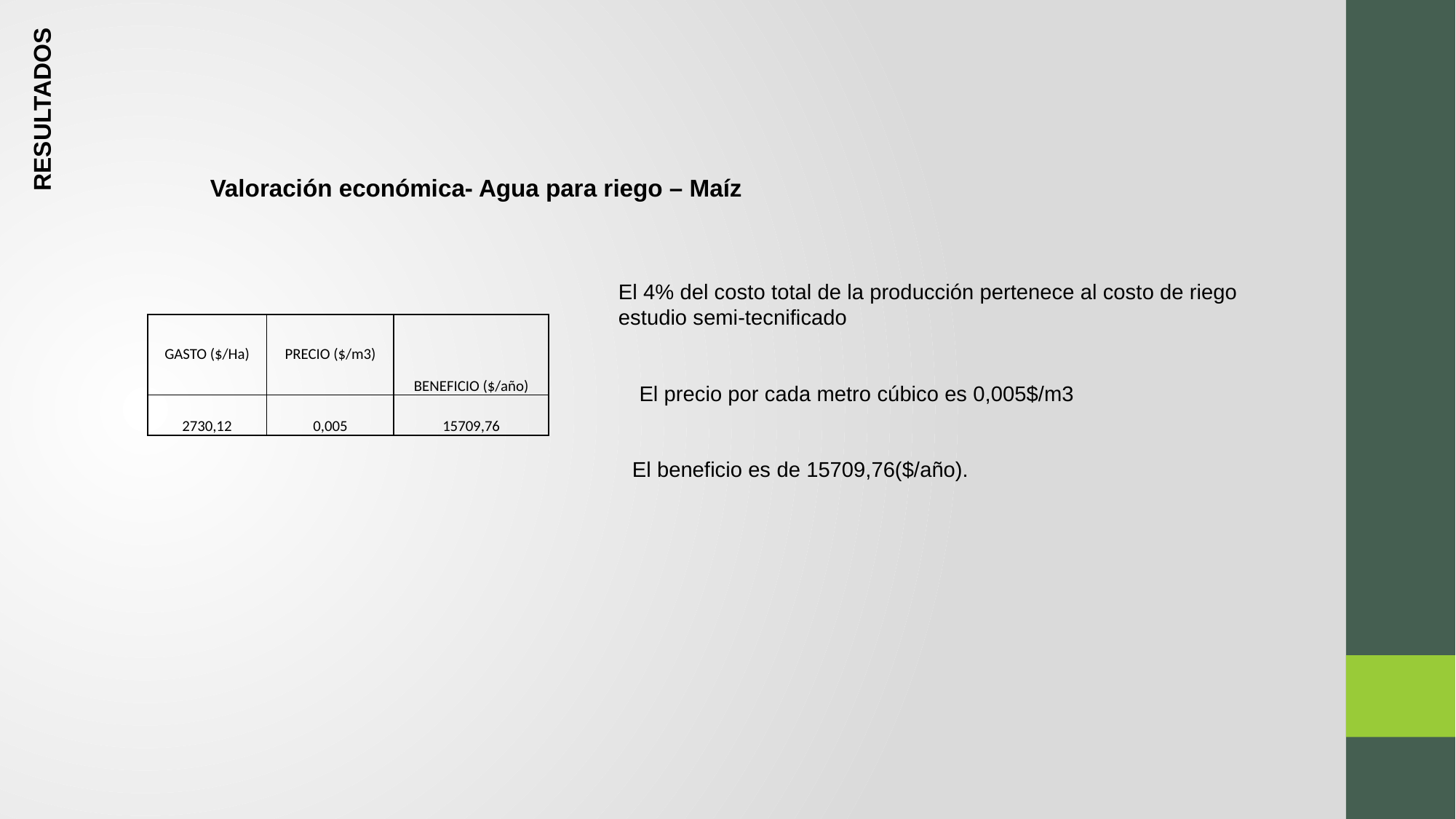

RESULTADOS
Valoración económica- Agua para riego – Maíz
El 4% del costo total de la producción pertenece al costo de riego
estudio semi-tecnificado
| GASTO ($/Ha) | PRECIO ($/m3) | BENEFICIO ($/año) |
| --- | --- | --- |
| 2730,12 | 0,005 | 15709,76 |
El precio por cada metro cúbico es 0,005$/m3
El beneficio es de 15709,76($/año).